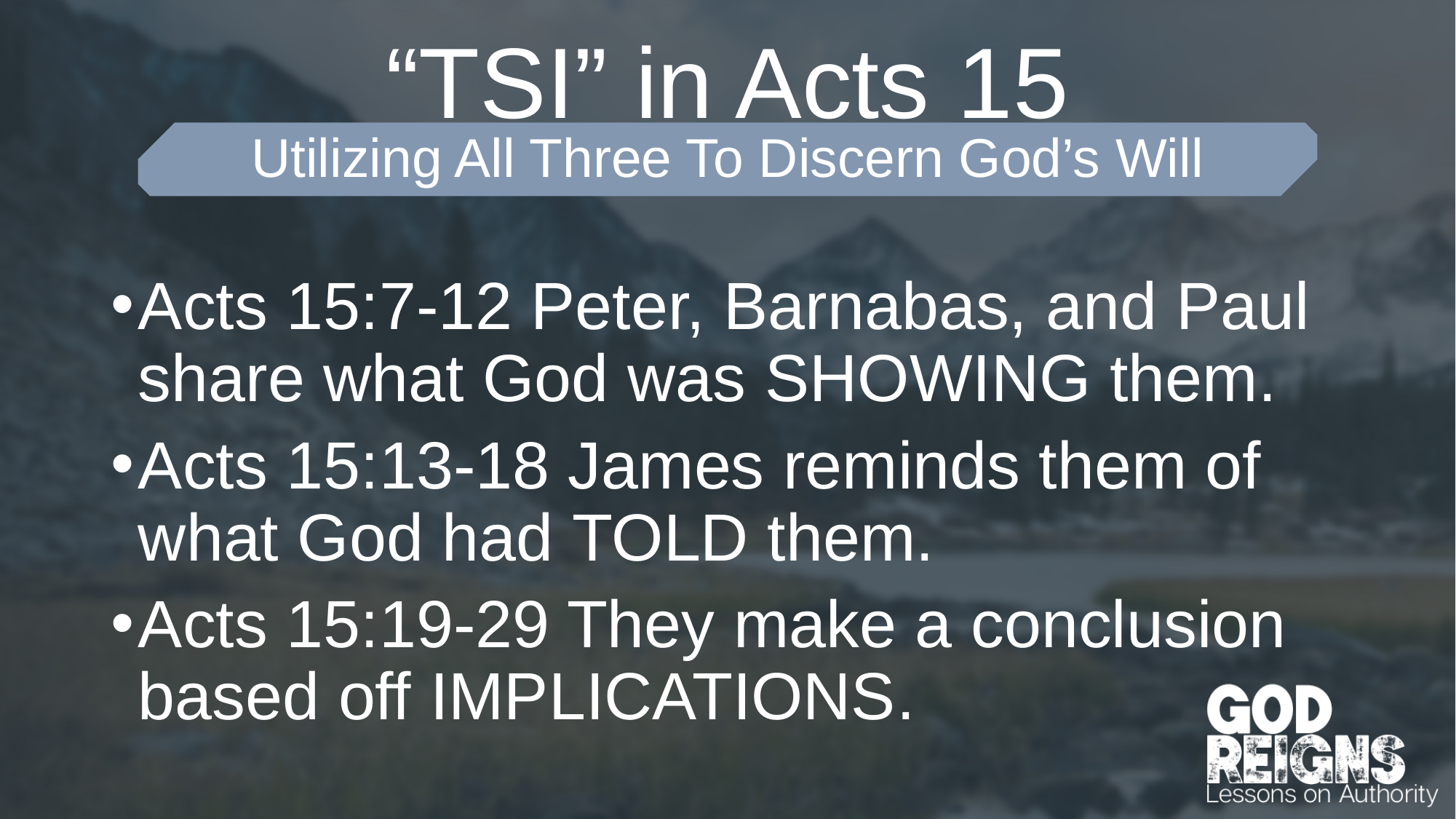

# “TSI” in Acts 15
Utilizing All Three To Discern God’s Will
Acts 15:7-12 Peter, Barnabas, and Paul share what God was SHOWING them.
Acts 15:13-18 James reminds them of what God had TOLD them.
Acts 15:19-29 They make a conclusion based off IMPLICATIONS.